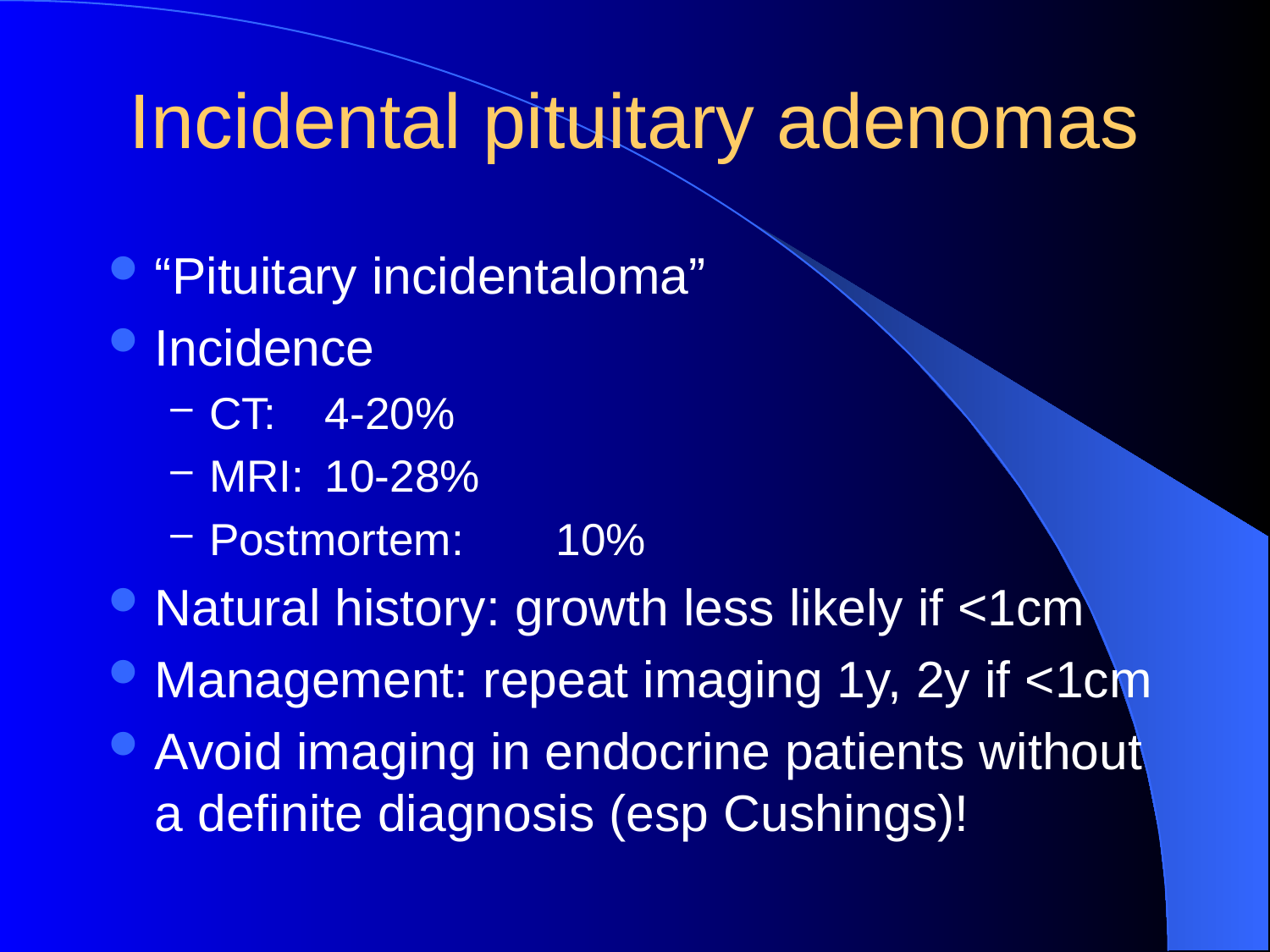

# Incidental pituitary adenomas
“Pituitary incidentaloma”
Incidence
CT:			4-20%
MRI:			10-28%
Postmortem:		10%
Natural history: growth less likely if <1cm
Management: repeat imaging 1y, 2y if <1cm
Avoid imaging in endocrine patients without a definite diagnosis (esp Cushings)!